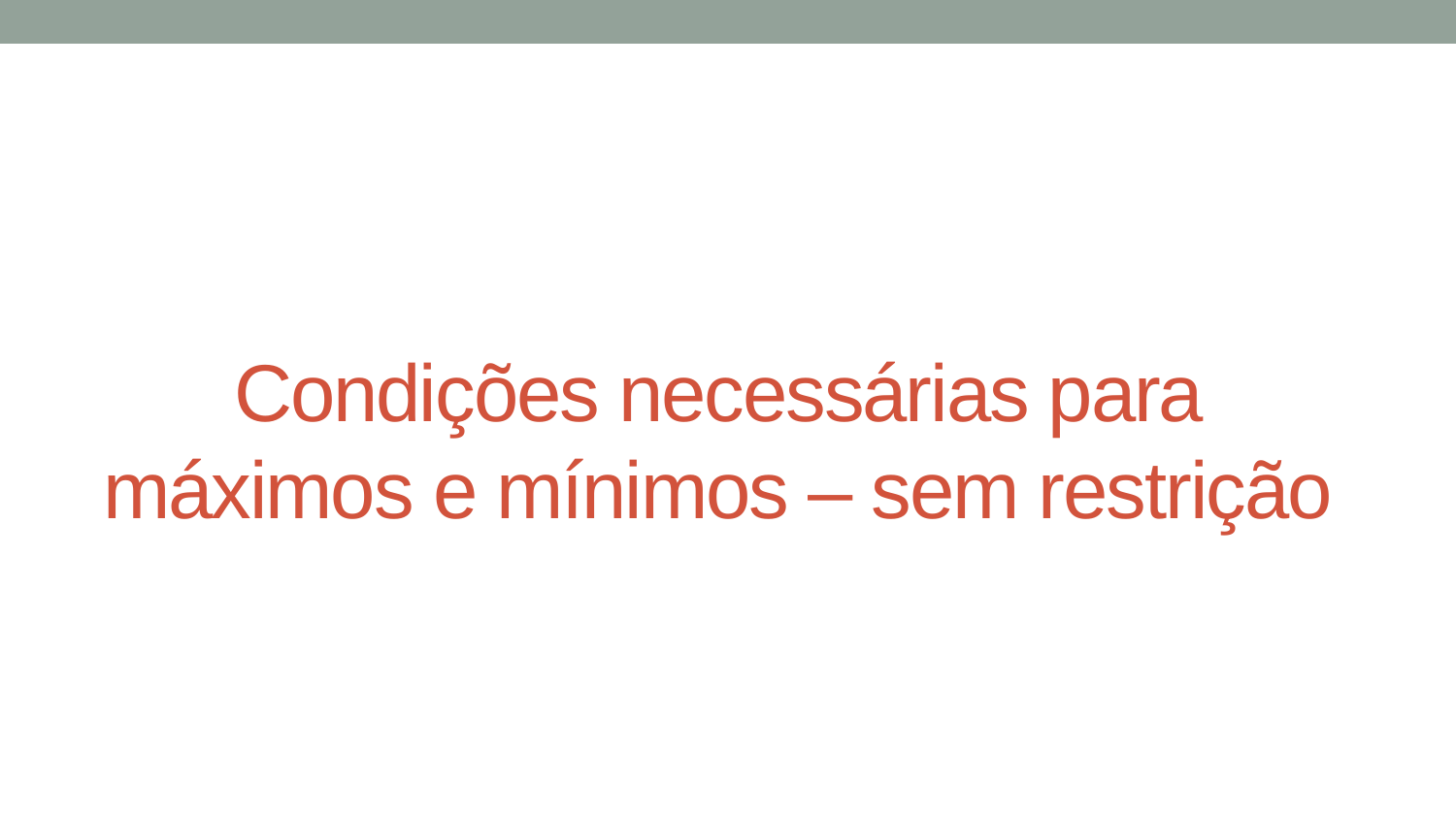

# Condições necessárias para máximos e mínimos – sem restrição